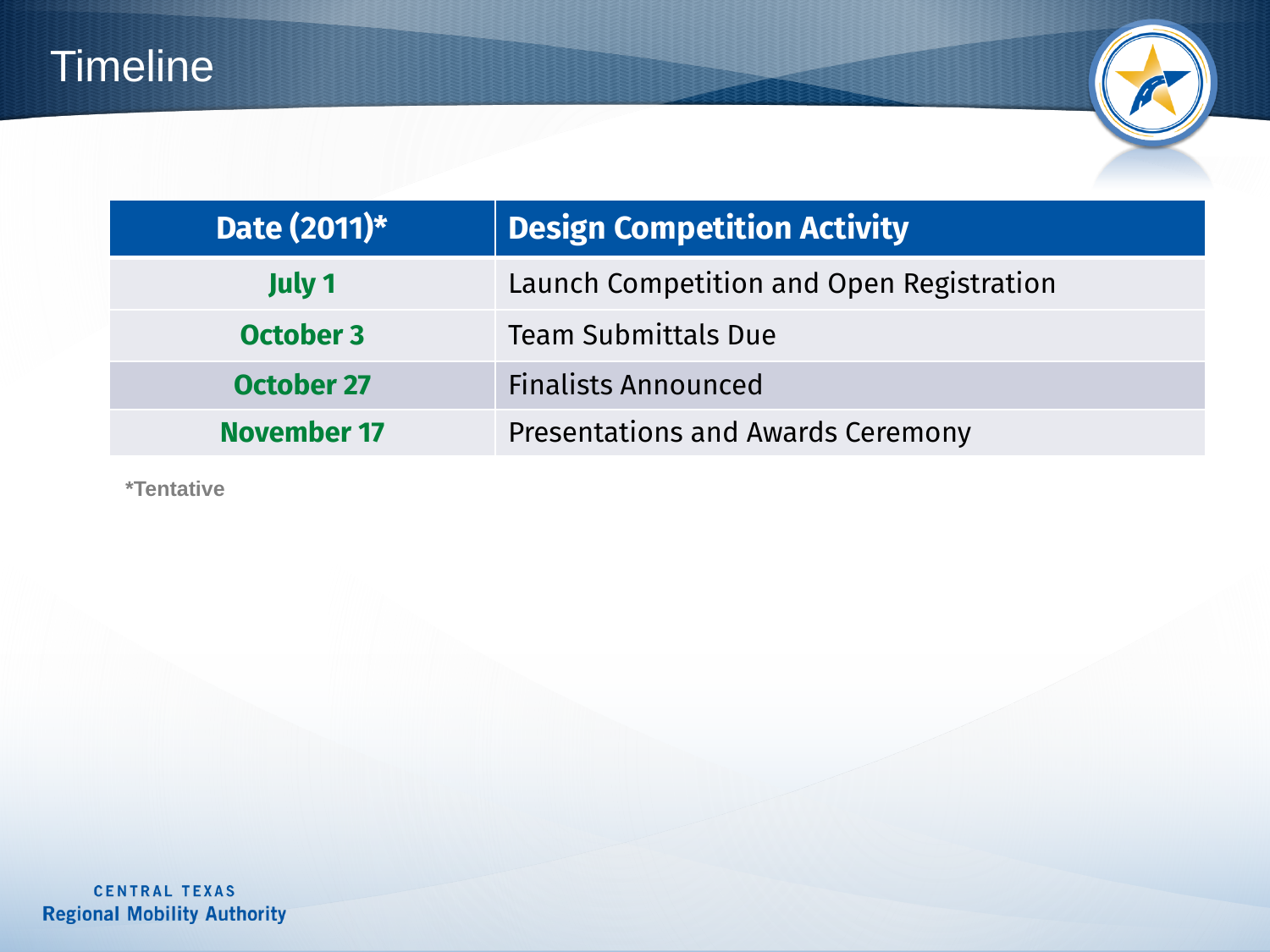

# Timeline
| Date (2011)\* | Design Competition Activity |
| --- | --- |
| July 1 | Launch Competition and Open Registration |
| October 3 | Team Submittals Due |
| October 27 | Finalists Announced |
| November 17 | Presentations and Awards Ceremony |

*Tentative